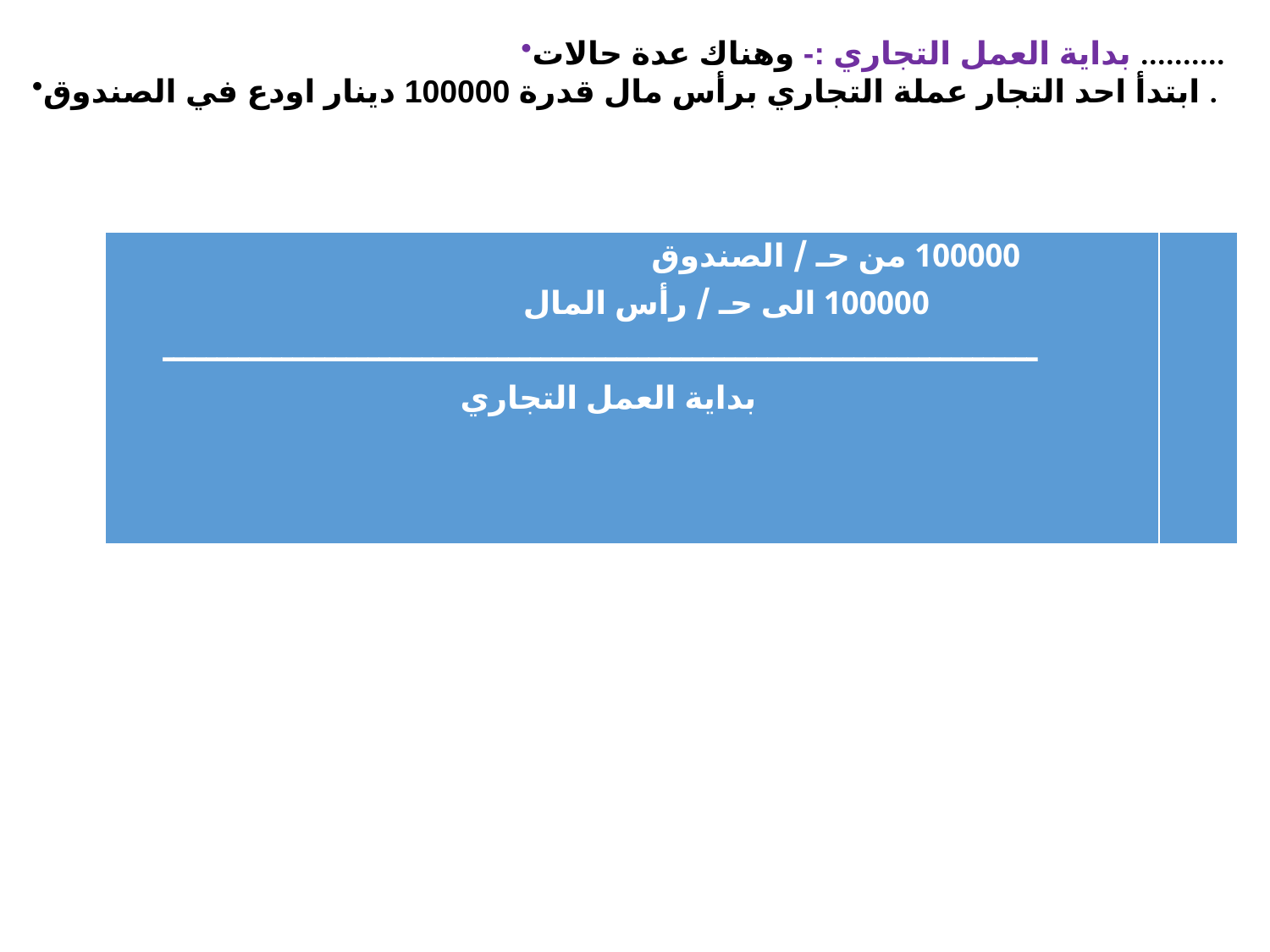

بداية العمل التجاري :- وهناك عدة حالات ..........
ابتدأ احد التجار عملة التجاري برأس مال قدرة 100000 دينار اودع في الصندوق .

| 100000 من حـ / الصندوق 100000 الى حـ / رأس المال ـــــــــــــــــــــــــــــــــــــــــــــــــــــــــــــــــــــــــــــــــ بداية العمل التجاري |  |
| --- | --- |